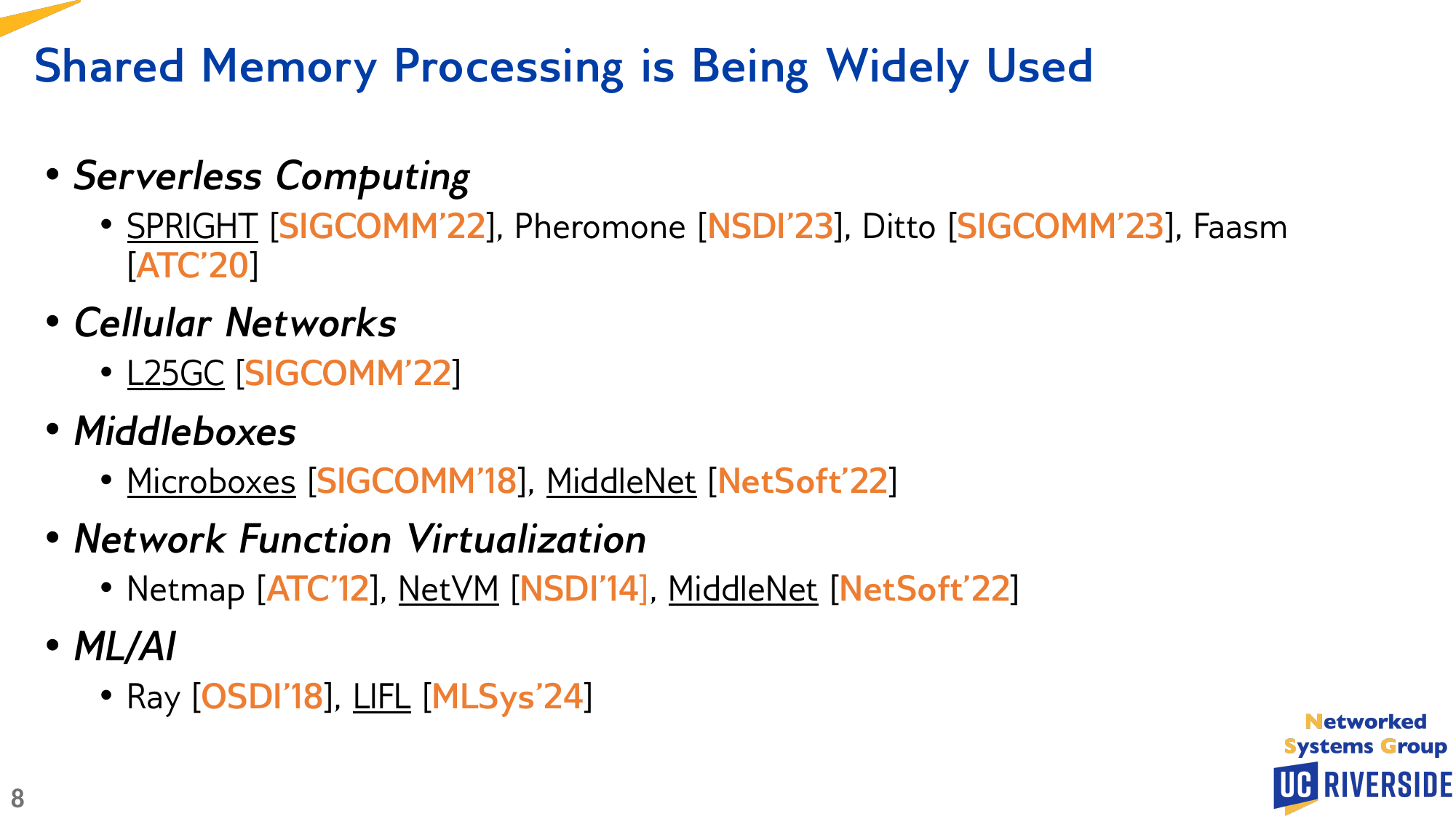

Shared Memory Processing is Being Widely Used

Serverless Computing
SPRIGHT [SIGCOMM’22], Pheromone [NSDI’23], Ditto [SIGCOMM’23], Faasm [ATC’20]
Cellular Networks
L25GC [SIGCOMM’22]
Middleboxes
Microboxes [SIGCOMM’18], MiddleNet [NetSoft’22]
Network Function Virtualization
Netmap [ATC’12], NetVM [NSDI’14], MiddleNet [NetSoft’22]
ML/AI
Ray [OSDI’18], LIFL [MLSys’24]